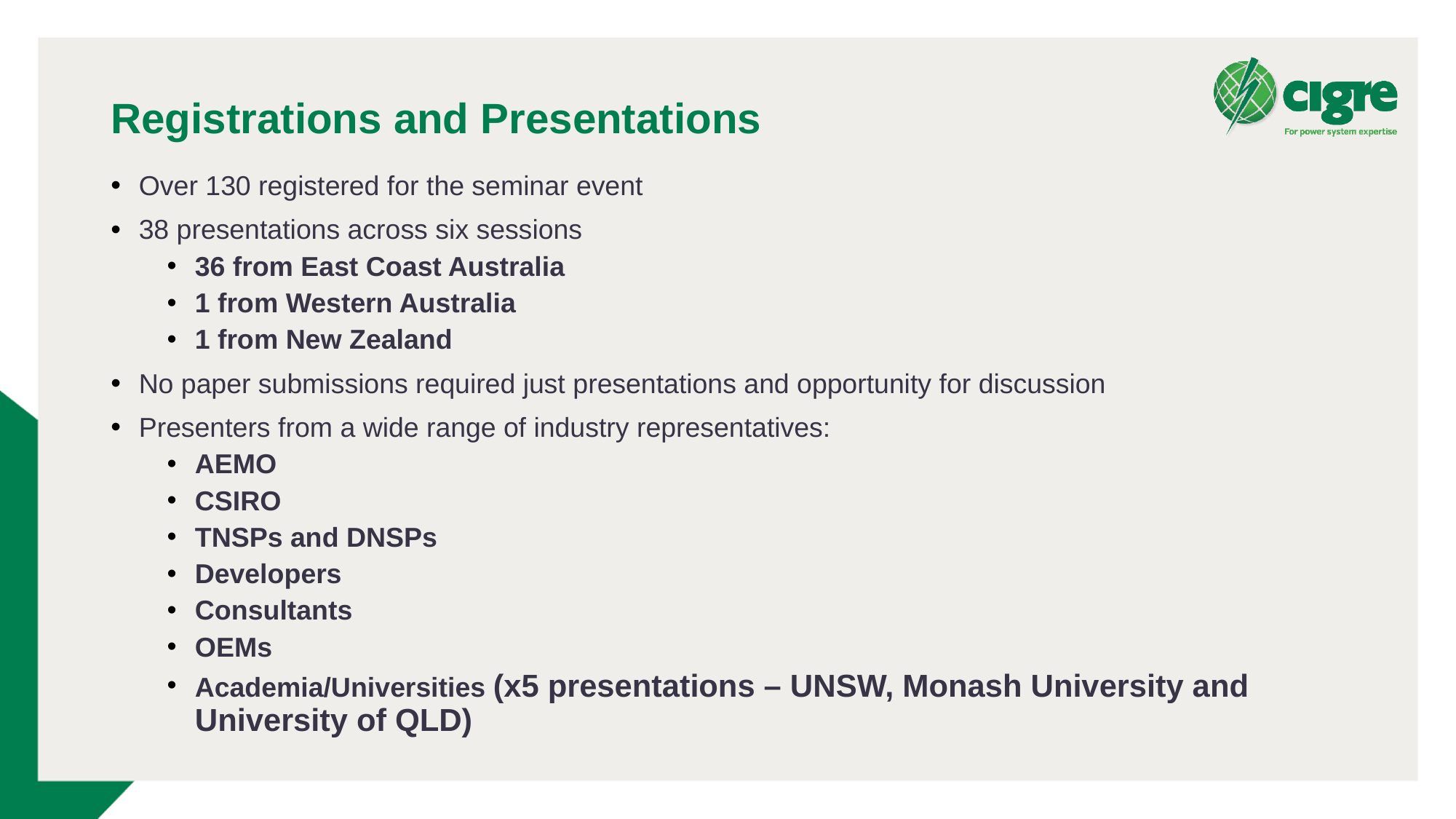

# Registrations and Presentations
Over 130 registered for the seminar event
38 presentations across six sessions
36 from East Coast Australia
1 from Western Australia
1 from New Zealand
No paper submissions required just presentations and opportunity for discussion
Presenters from a wide range of industry representatives:
AEMO
CSIRO
TNSPs and DNSPs
Developers
Consultants
OEMs
Academia/Universities (x5 presentations – UNSW, Monash University and University of QLD)